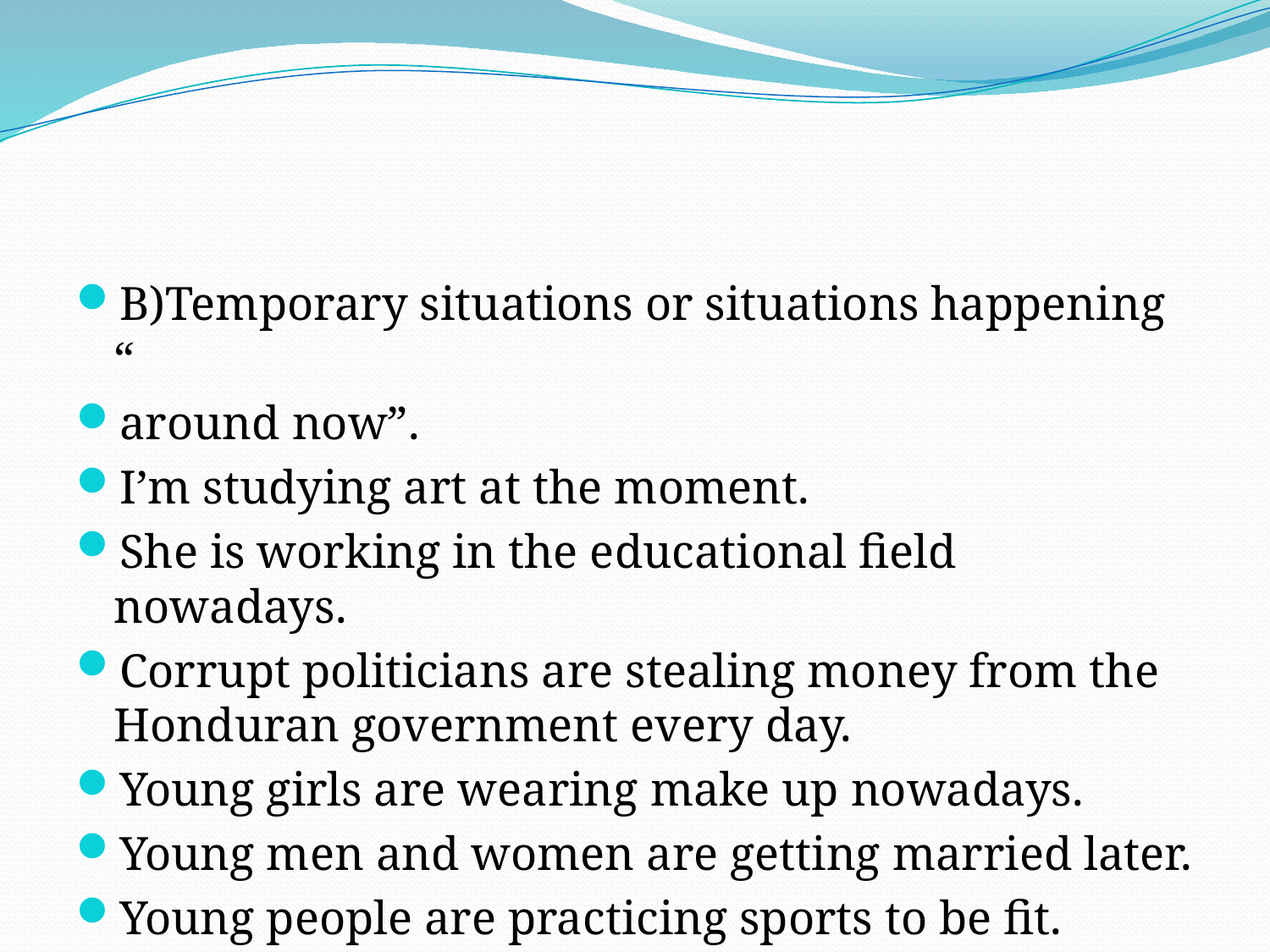

#
B)Temporary situations or situations happening “
around now”.
I’m studying art at the moment.
She is working in the educational field nowadays.
Corrupt politicians are stealing money from the Honduran government every day.
Young girls are wearing make up nowadays.
Young men and women are getting married later.
Young people are practicing sports to be fit.